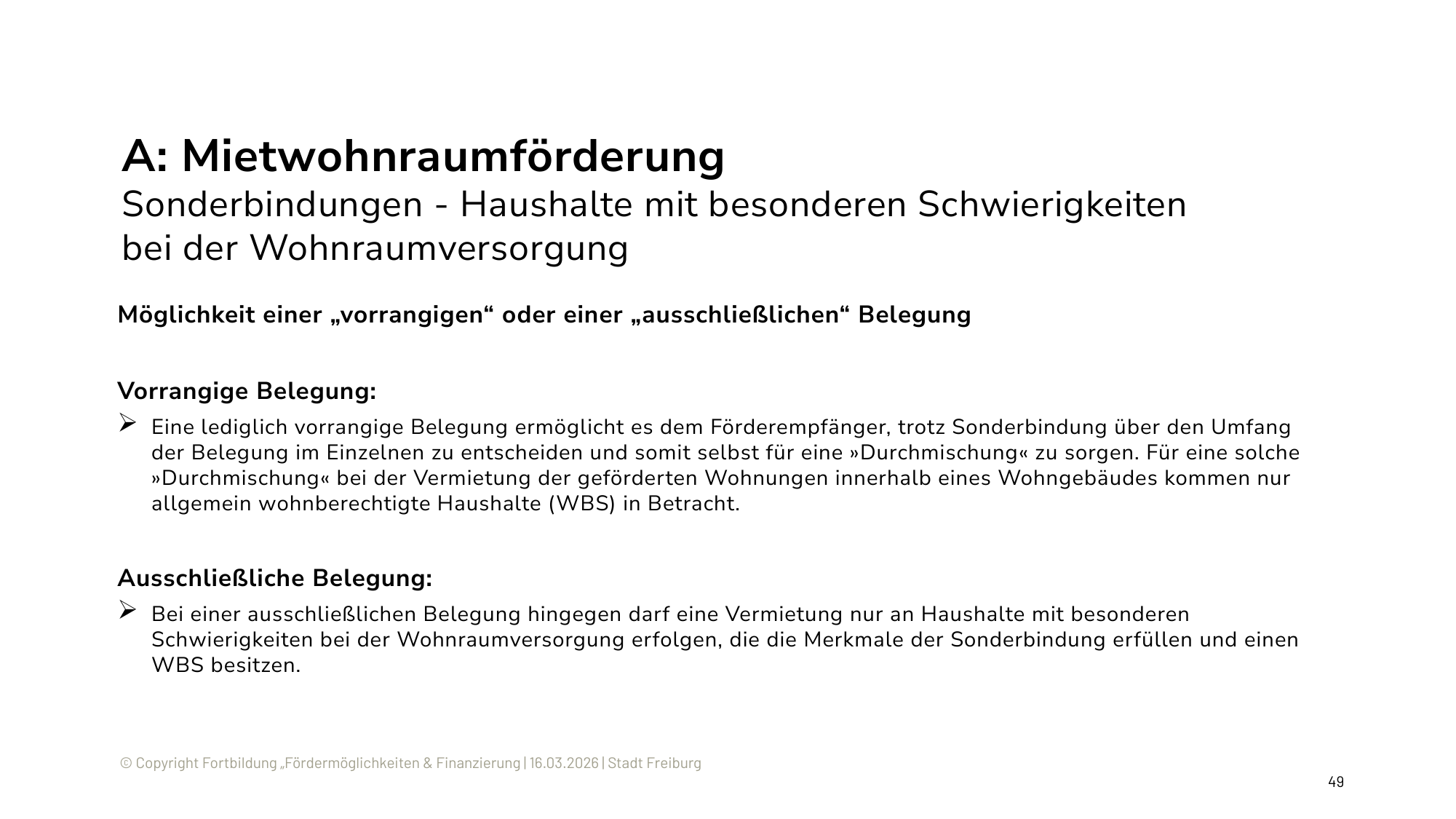

# A: Mietwohnraumförderung Sonderbindungen - Haushalte mit besonderen Schwierigkeiten bei der Wohnraumversorgung
Möglichkeit einer „vorrangigen“ oder einer „ausschließlichen“ Belegung

Vorrangige Belegung:
Eine lediglich vorrangige Belegung ermöglicht es dem Förderempfänger, trotz Sonderbindung über den Umfang der Belegung im Einzelnen zu entscheiden und somit selbst für eine »Durchmischung« zu sorgen. Für eine solche »Durchmischung« bei der Vermietung der geförderten Wohnungen innerhalb eines Wohngebäudes kommen nur allgemein wohnberechtigte Haushalte (WBS) in Betracht.

Ausschließliche Belegung:
Bei einer ausschließlichen Belegung hingegen darf eine Vermietung nur an Haushalte mit besonderen Schwierigkeiten bei der Wohnraumversorgung erfolgen, die die Merkmale der Sonderbindung erfüllen und einen WBS besitzen.

© Copyright Fortbildung „Fördermöglichkeiten & Finanzierung | 16.03.2026 | Stadt Freiburg
49